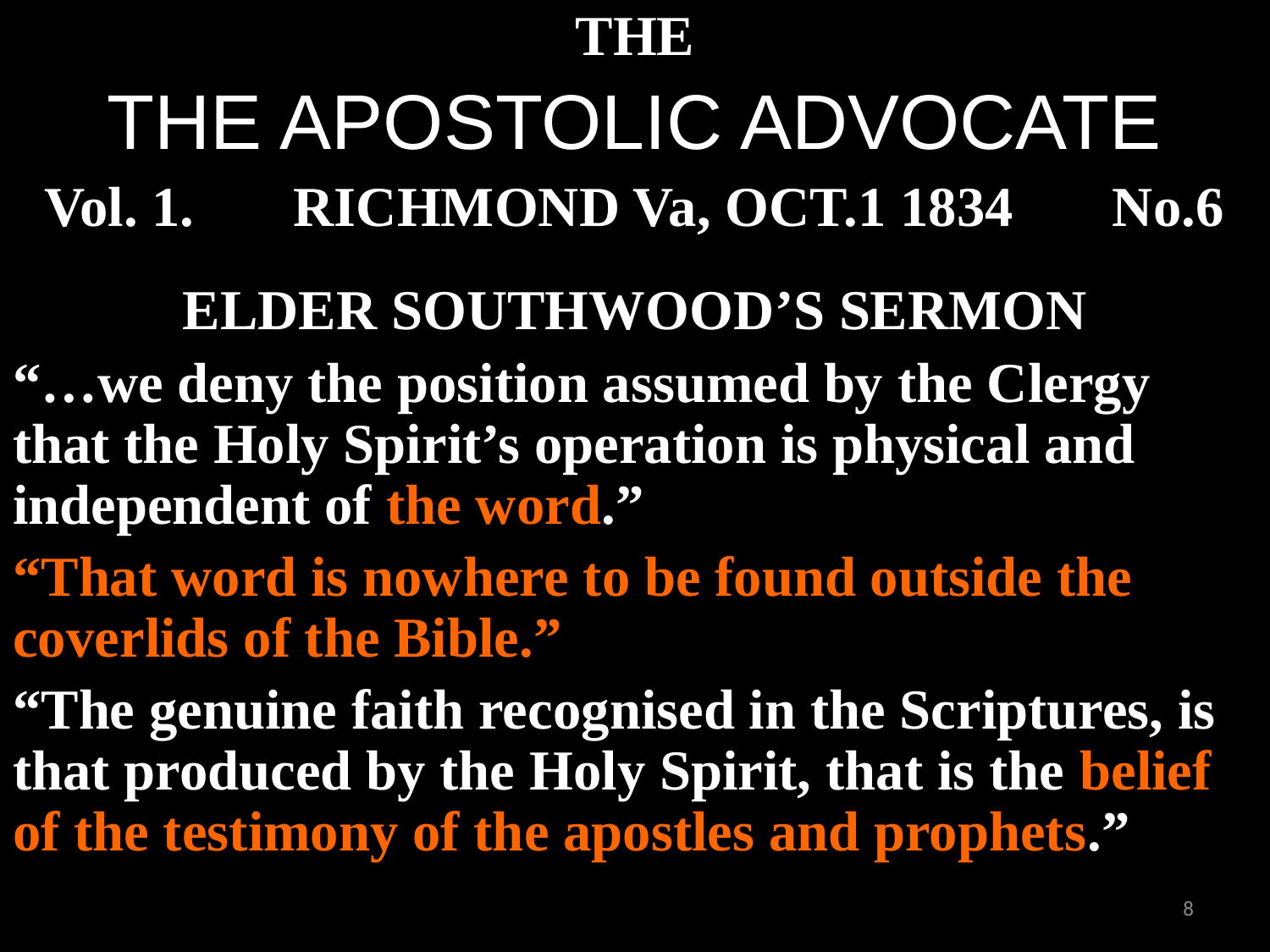

THE
THE APOSTOLIC ADVOCATE
Vol. 1.       RICHMOND Va, OCT.1 1834       No.6

ELDER SOUTHWOOD’S SERMON
“…we deny the position assumed by the Clergy that the Holy Spirit’s operation is physical and independent of the word.”
“That word is nowhere to be found outside the coverlids of the Bible.”
“The genuine faith recognised in the Scriptures, is that produced by the Holy Spirit, that is the belief of the testimony of the apostles and prophets.”

8